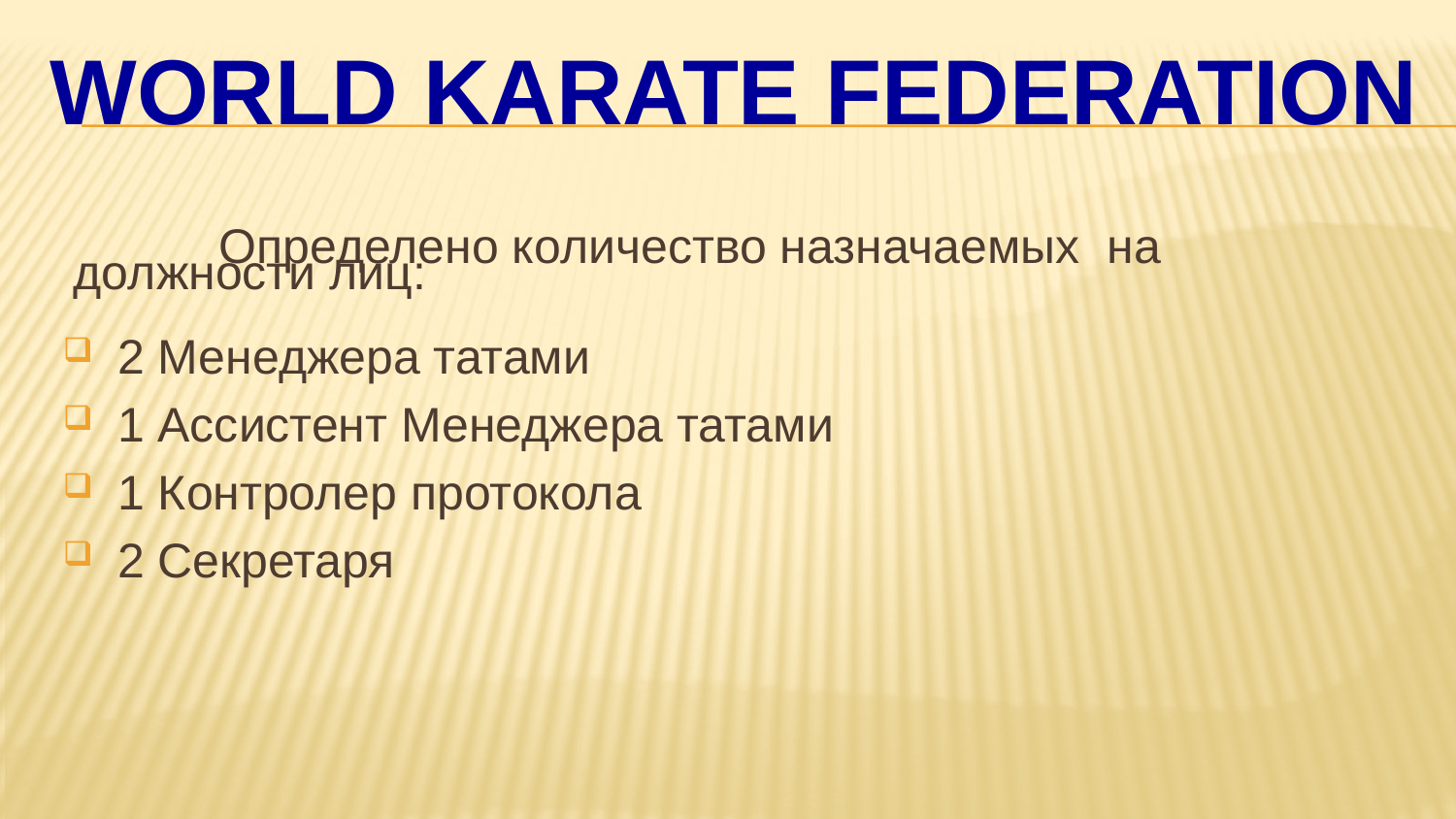

# World Karate Federation

		Определено количество назначаемых  на должности лиц:
2 Менеджера татами
1 Ассистент Менеджера татами
1 Контролер протокола
2 Секретаря